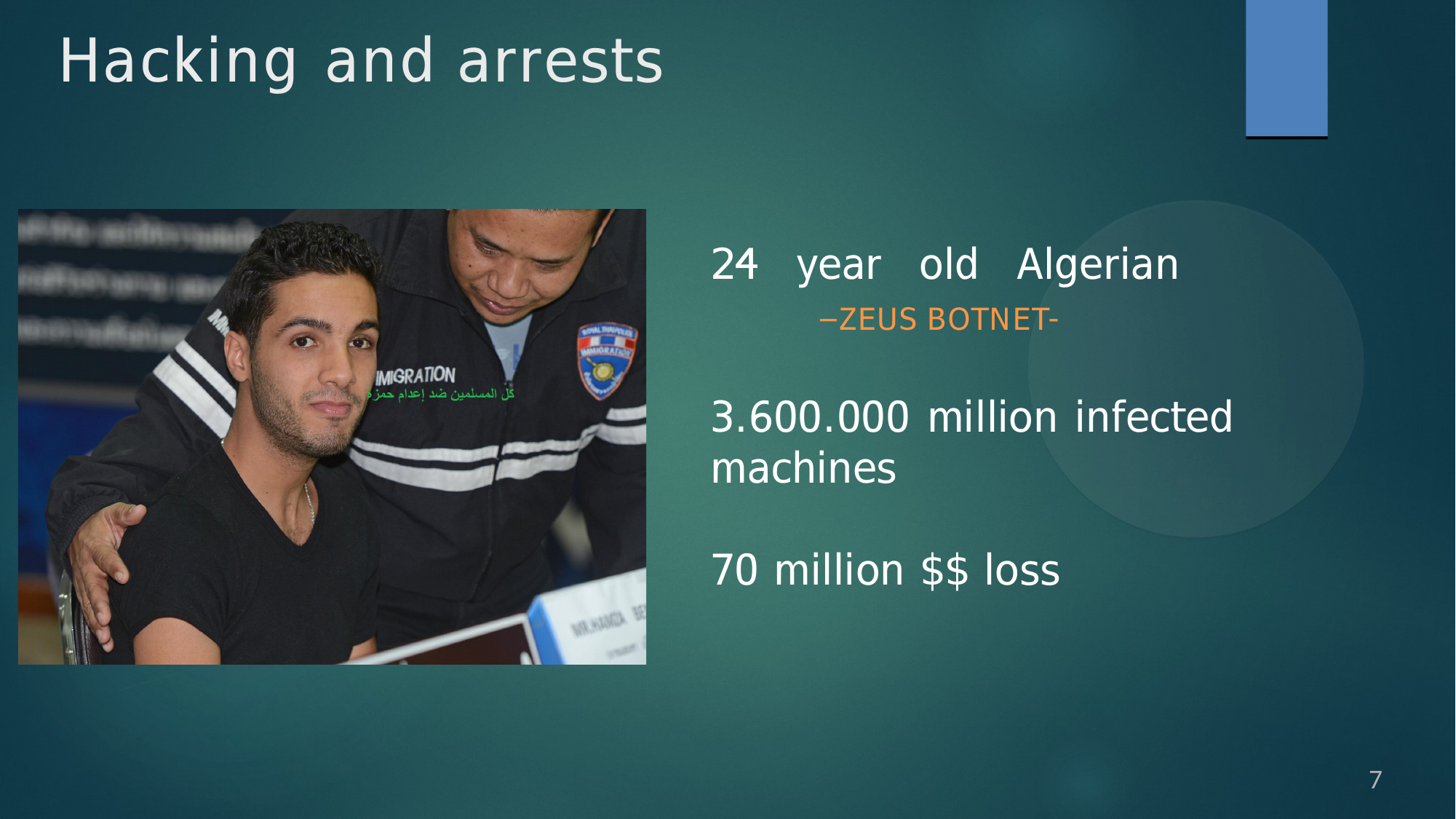

# Hacking and arrests

24 year old Algerian 		–ZEUS BOTNET-

3.600.000 million infected machines

70 million $$ loss

7